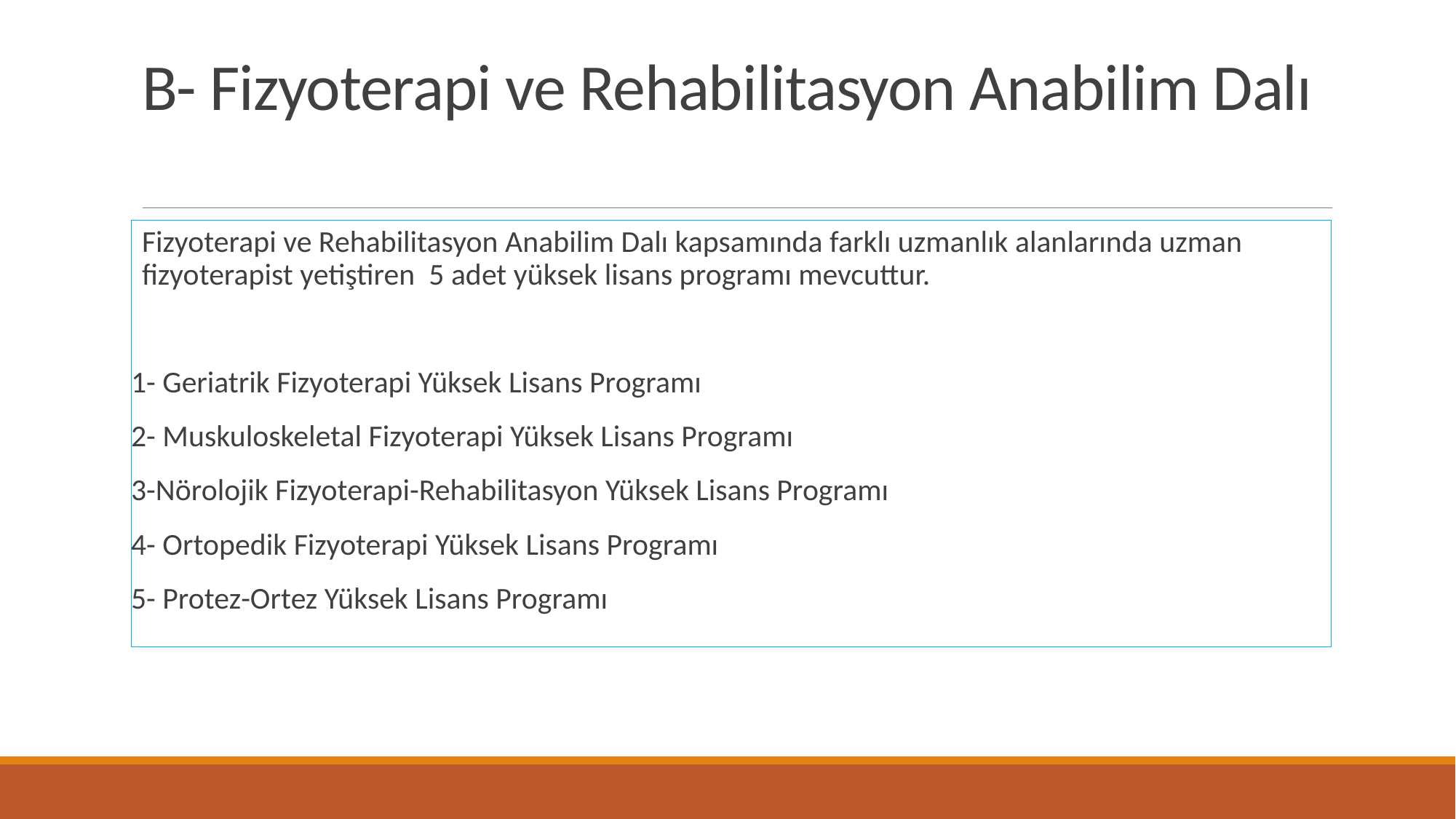

# B- Fizyoterapi ve Rehabilitasyon Anabilim Dalı
Fizyoterapi ve Rehabilitasyon Anabilim Dalı kapsamında farklı uzmanlık alanlarında uzman fizyoterapist yetiştiren  5 adet yüksek lisans programı mevcuttur.

1- Geriatrik Fizyoterapi Yüksek Lisans Programı
2- Muskuloskeletal Fizyoterapi Yüksek Lisans Programı
3-Nörolojik Fizyoterapi-Rehabilitasyon Yüksek Lisans Programı
4- Ortopedik Fizyoterapi Yüksek Lisans Programı
5- Protez-Ortez Yüksek Lisans Programı